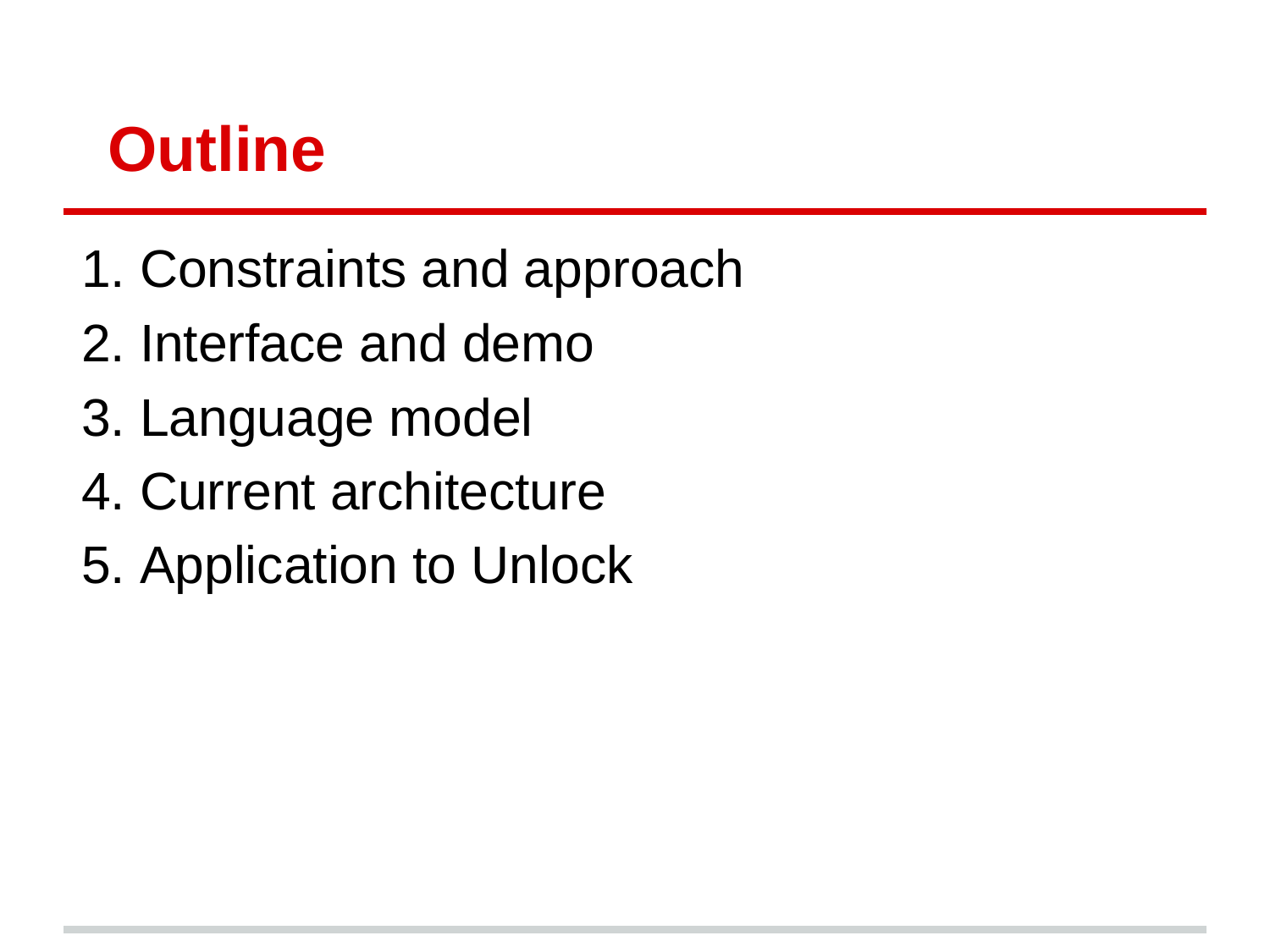

# Outline
Constraints and approach
Interface and demo
Language model
Current architecture
Application to Unlock